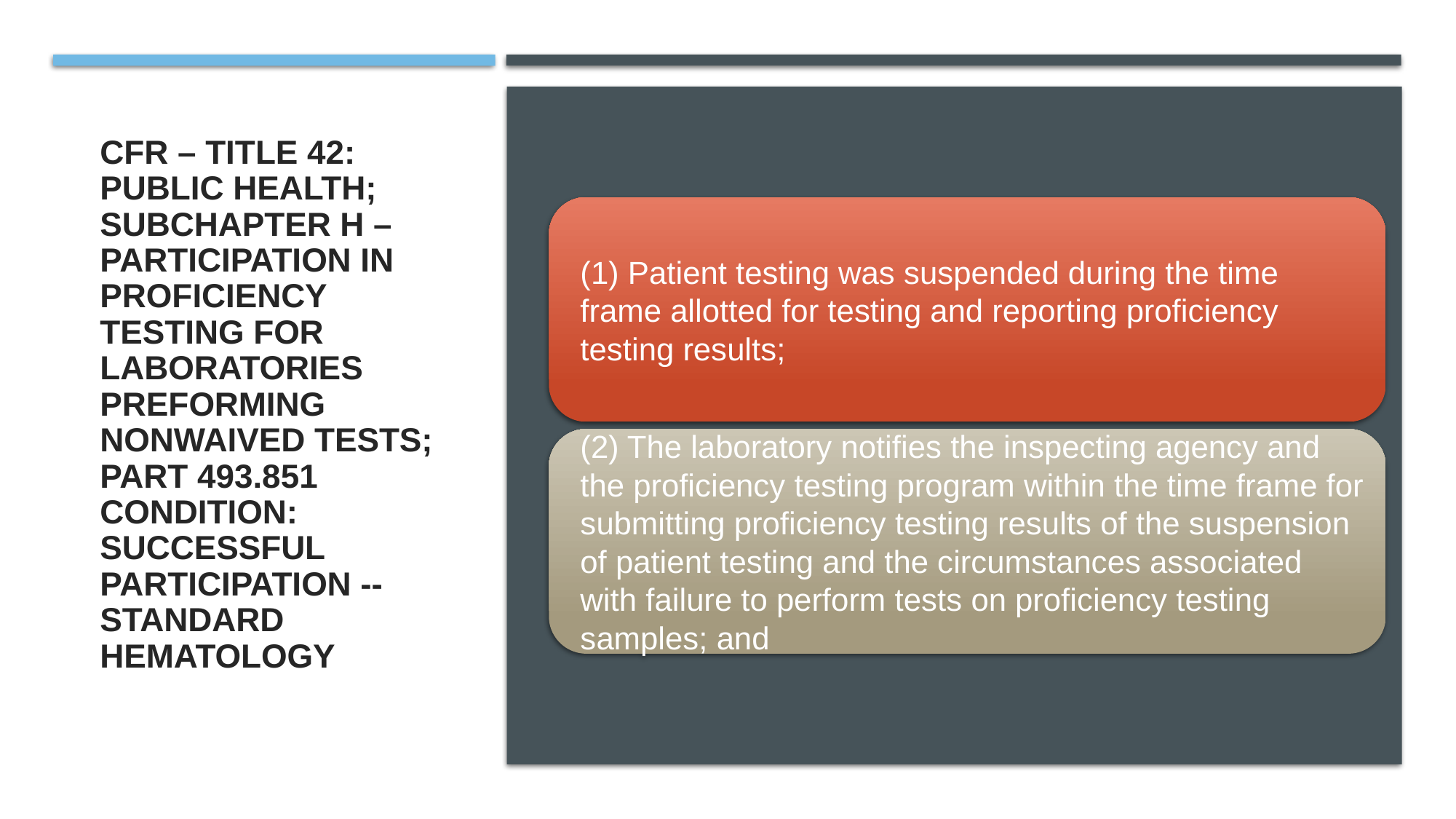

# cFR – Title 42: Public Health; Subchapter H – participation in proficiency testing for laboratories preforming nonwaived tests; part 493.851  condition: successful participation -- standard hematology
(1) Patient testing was suspended during the time frame allotted for testing and reporting proficiency testing results;
(2) The laboratory notifies the inspecting agency and the proficiency testing program within the time frame for submitting proficiency testing results of the suspension of patient testing and the circumstances associated with failure to perform tests on proficiency testing samples; and